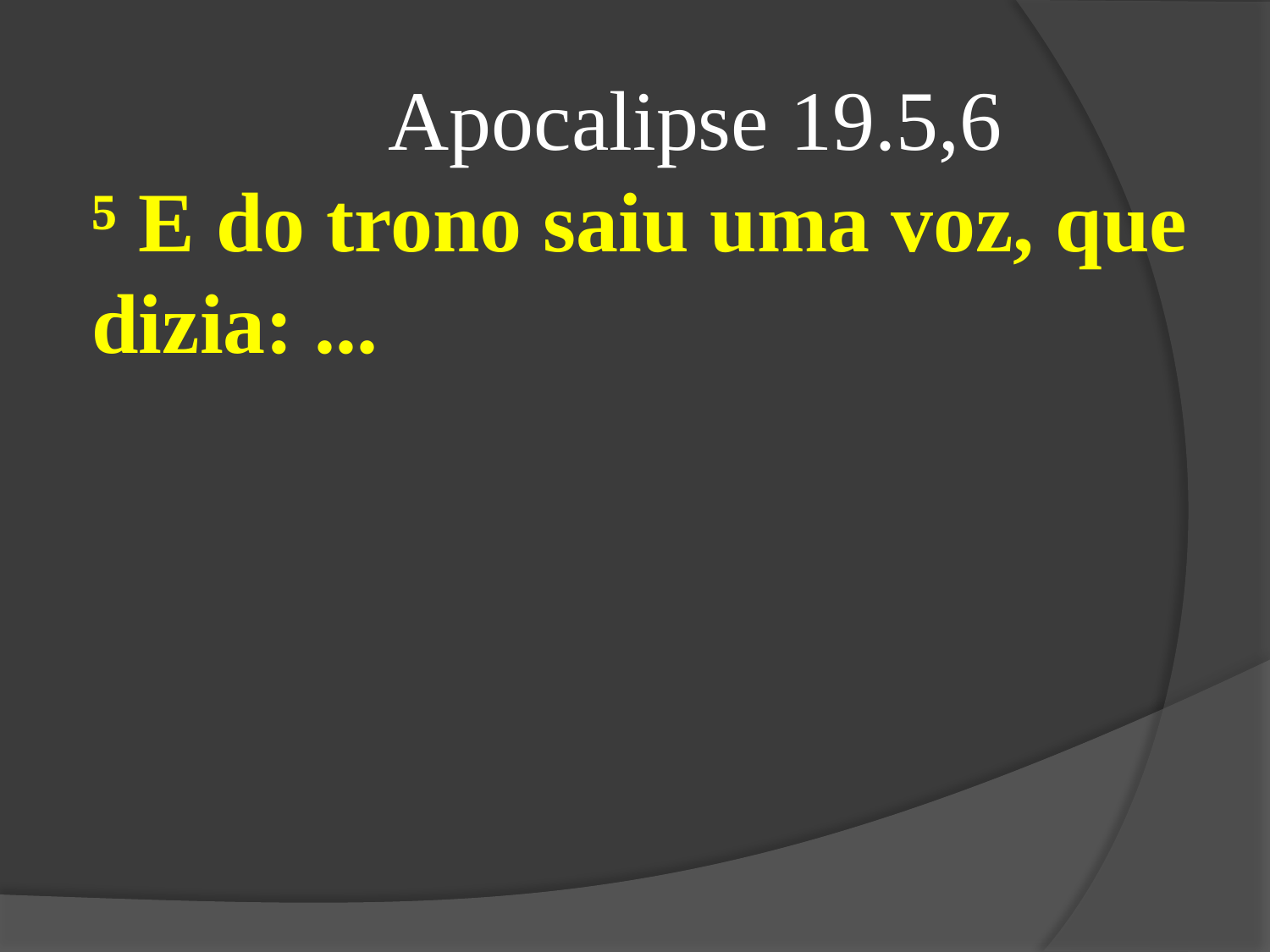

Apocalipse 19.5,6
⁵ E do trono saiu uma voz, que dizia: ...